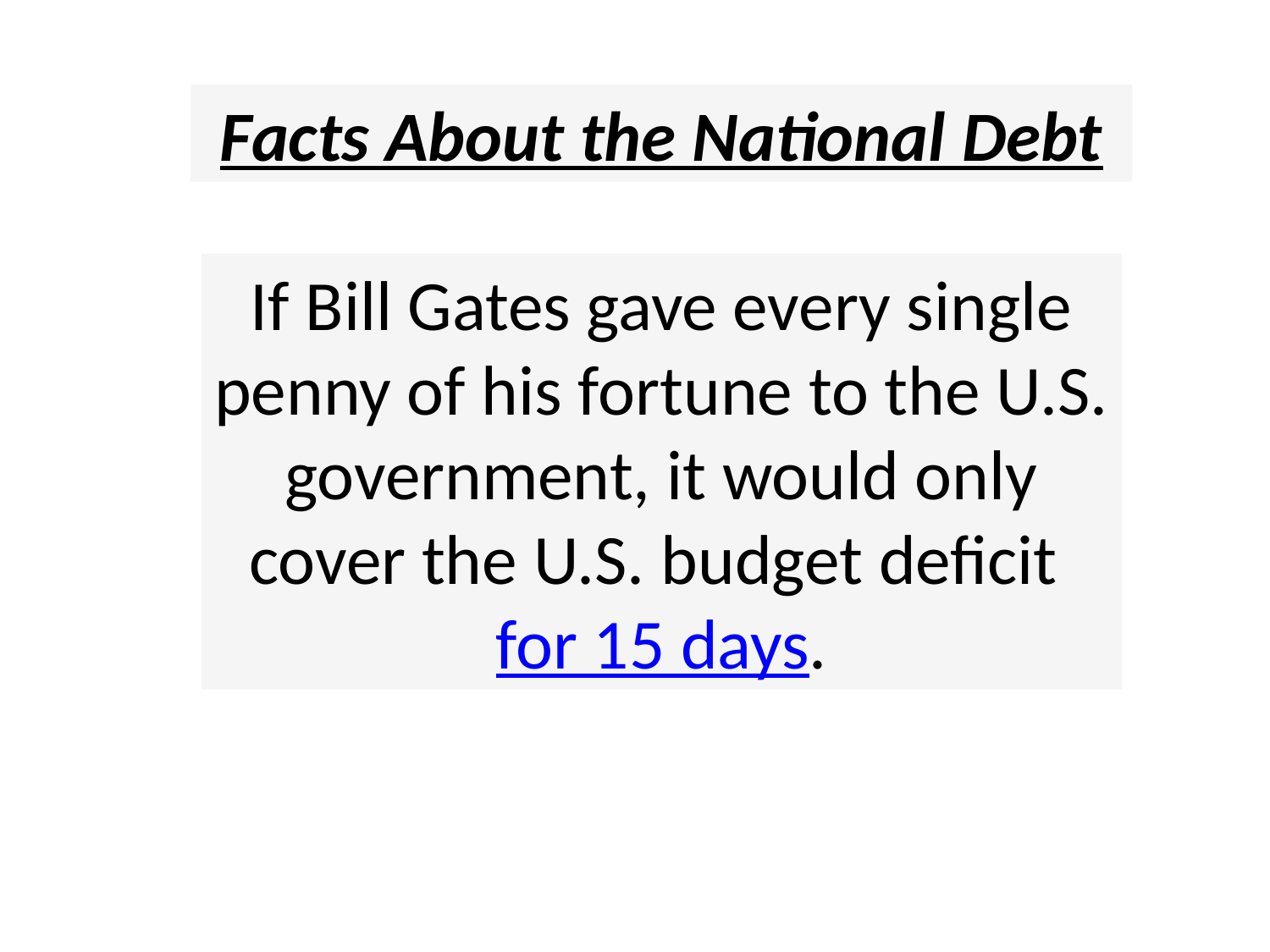

Facts About the National Debt
If Bill Gates gave every single penny of his fortune to the U.S. government, it would only cover the U.S. budget deficit for 15 days.